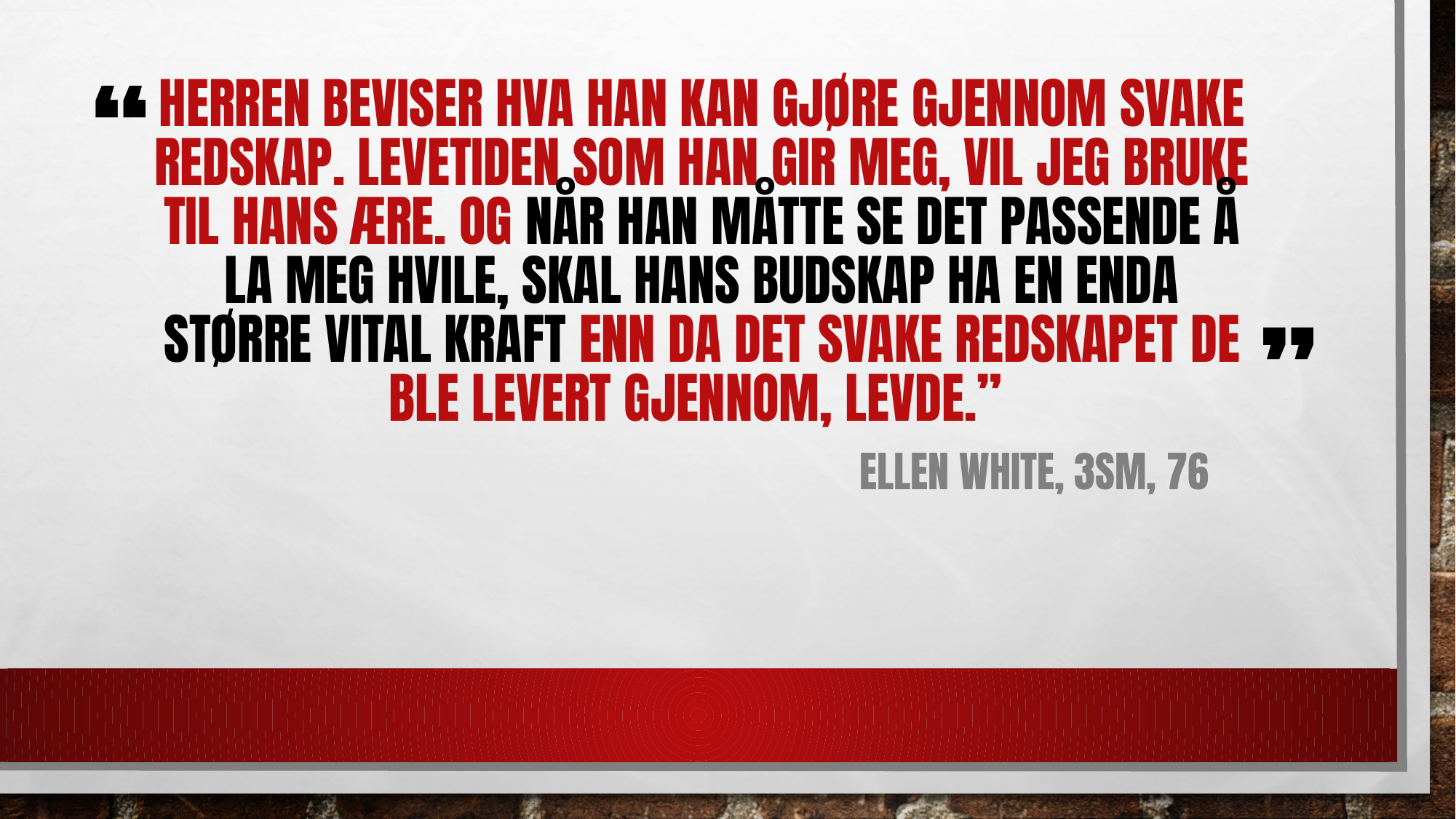

# Herren beviser hva Han kan gjøre gjennom svake redskap. Levetiden som Han gir meg, vil jeg bruke til Hans ære. Og når Han måtte se det passende å la meg hvile, skal Hans budskap ha en enda større vital kraft enn da det svake redskapet de ble levert gjennom, levde.”
Ellen white, 3sm, 76